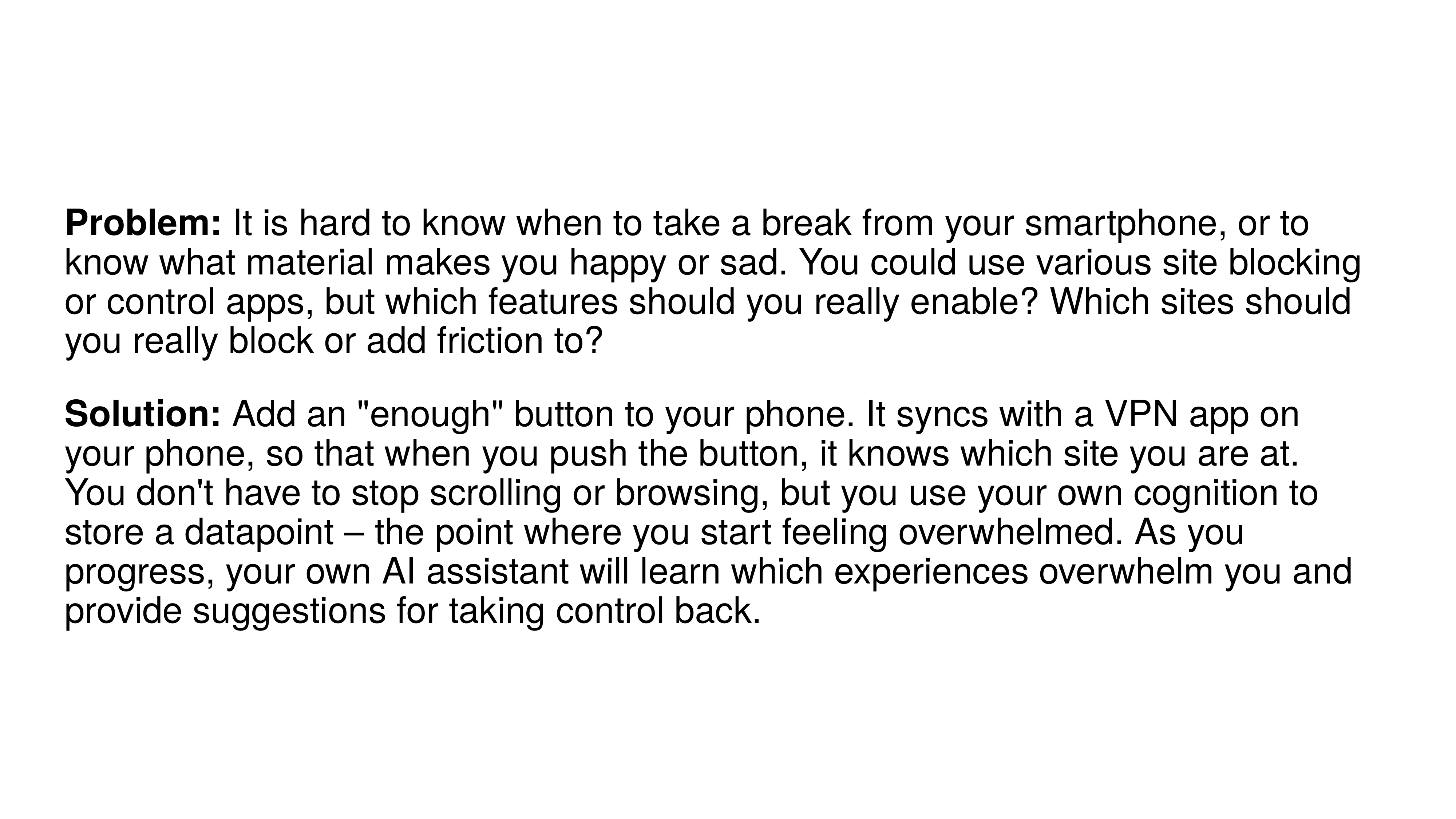

Problem: It is hard to know when to take a break from your smartphone, or to know what material makes you happy or sad. You could use various site blocking or control apps, but which features should you really enable? Which sites should you really block or add friction to?
Solution: Add an "enough" button to your phone. It syncs with a VPN app on your phone, so that when you push the button, it knows which site you are at. You don't have to stop scrolling or browsing, but you use your own cognition to store a datapoint – the point where you start feeling overwhelmed. As you progress, your own AI assistant will learn which experiences overwhelm you and provide suggestions for taking control back.